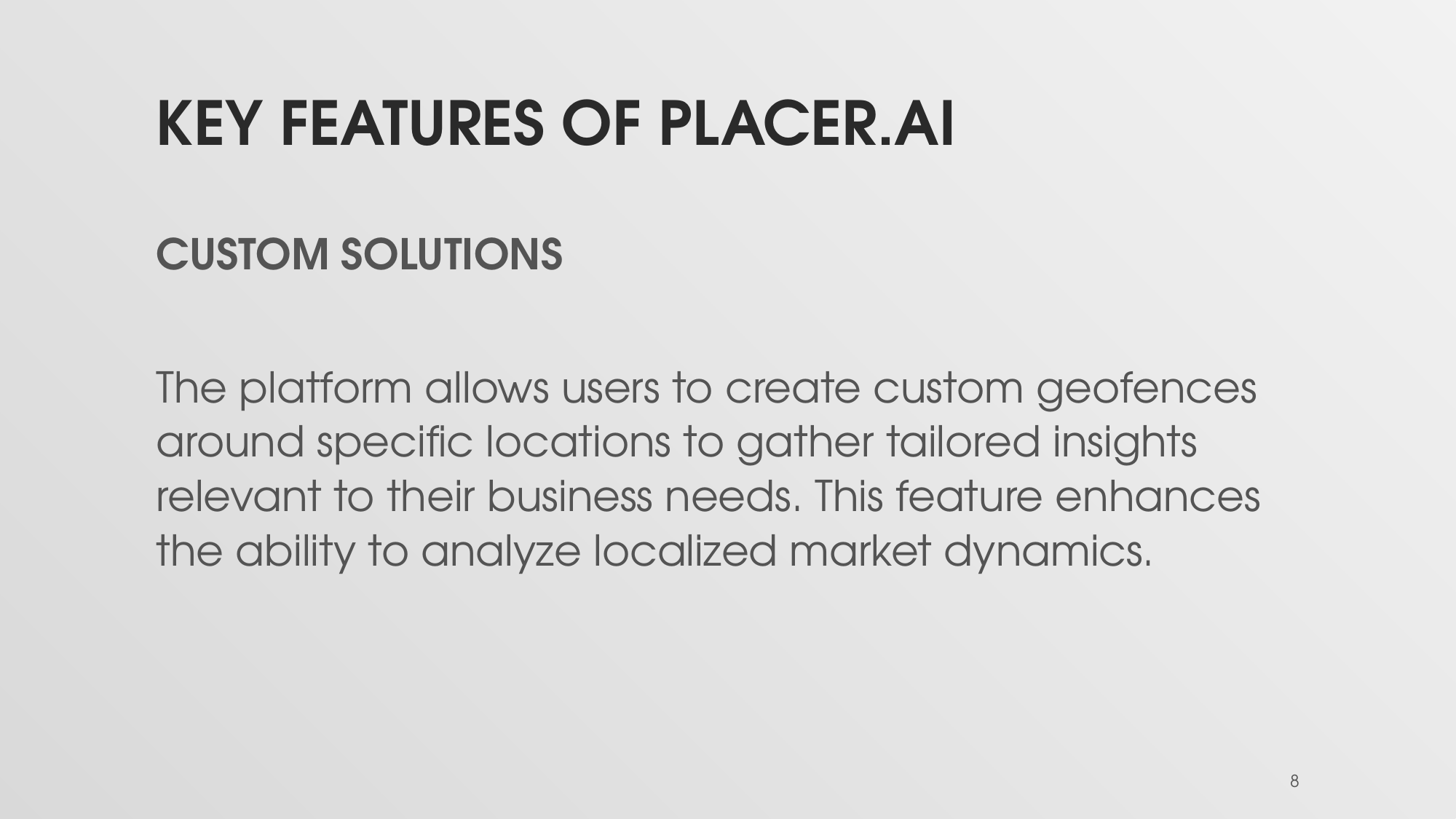

# Key features of placer.ai
CUSTOM SOLUTIONS

The platform allows users to create custom geofences around specific locations to gather tailored insights relevant to their business needs. This feature enhances the ability to analyze localized market dynamics.
8